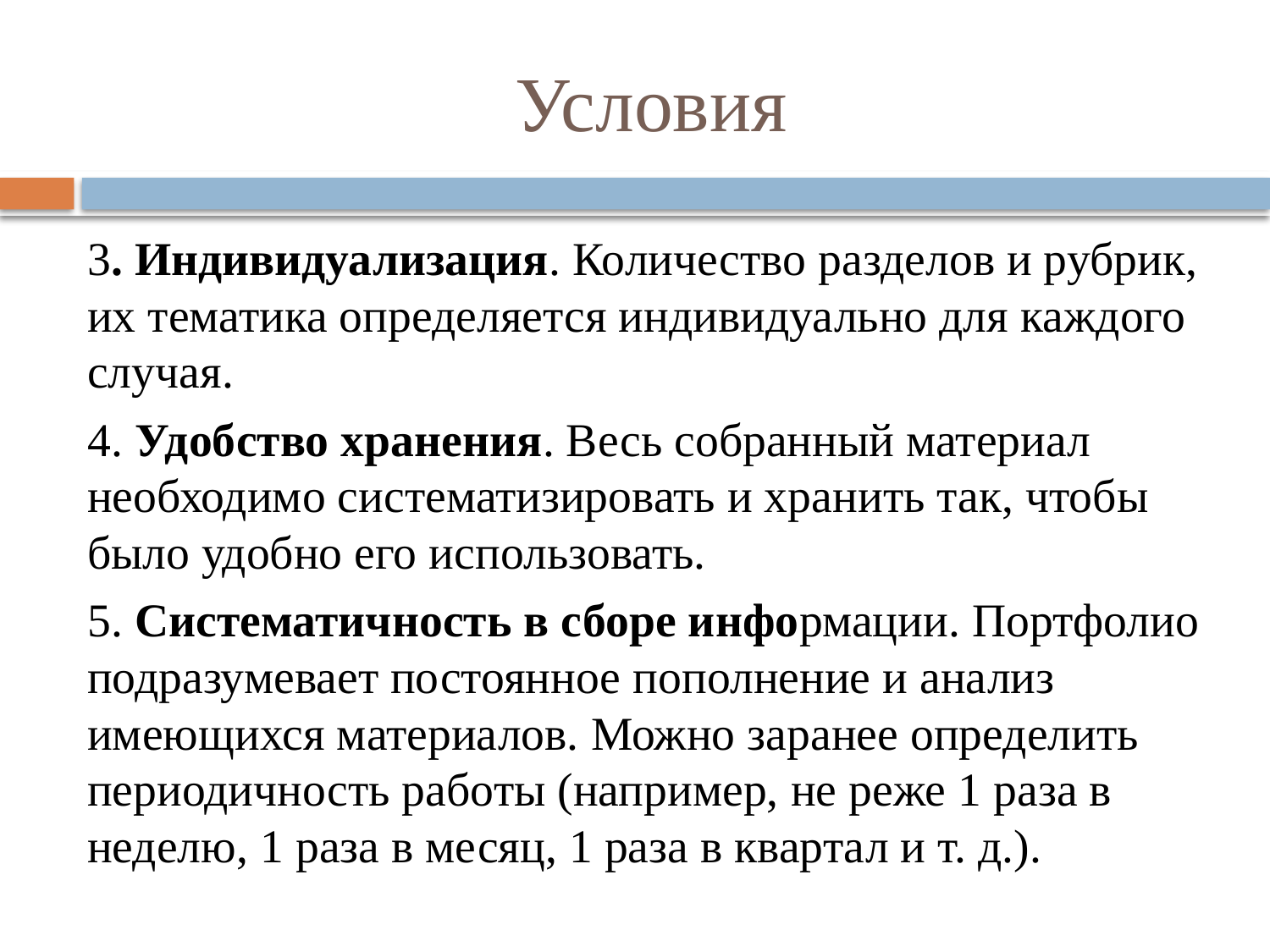

# Условия
3. Индивидуализация. Количество разделов и рубрик, их тематика определяется индивидуально для каждого случая.
4. Удобство хранения. Весь собранный материал необходимо систематизировать и хранить так, чтобы было удобно его использовать.
5. Систематичность в сборе информации. Портфолио подразумевает постоянное пополнение и анализ имеющихся материалов. Можно заранее определить периодичность работы (например, не реже 1 раза в неделю, 1 раза в месяц, 1 раза в квартал и т. д.).